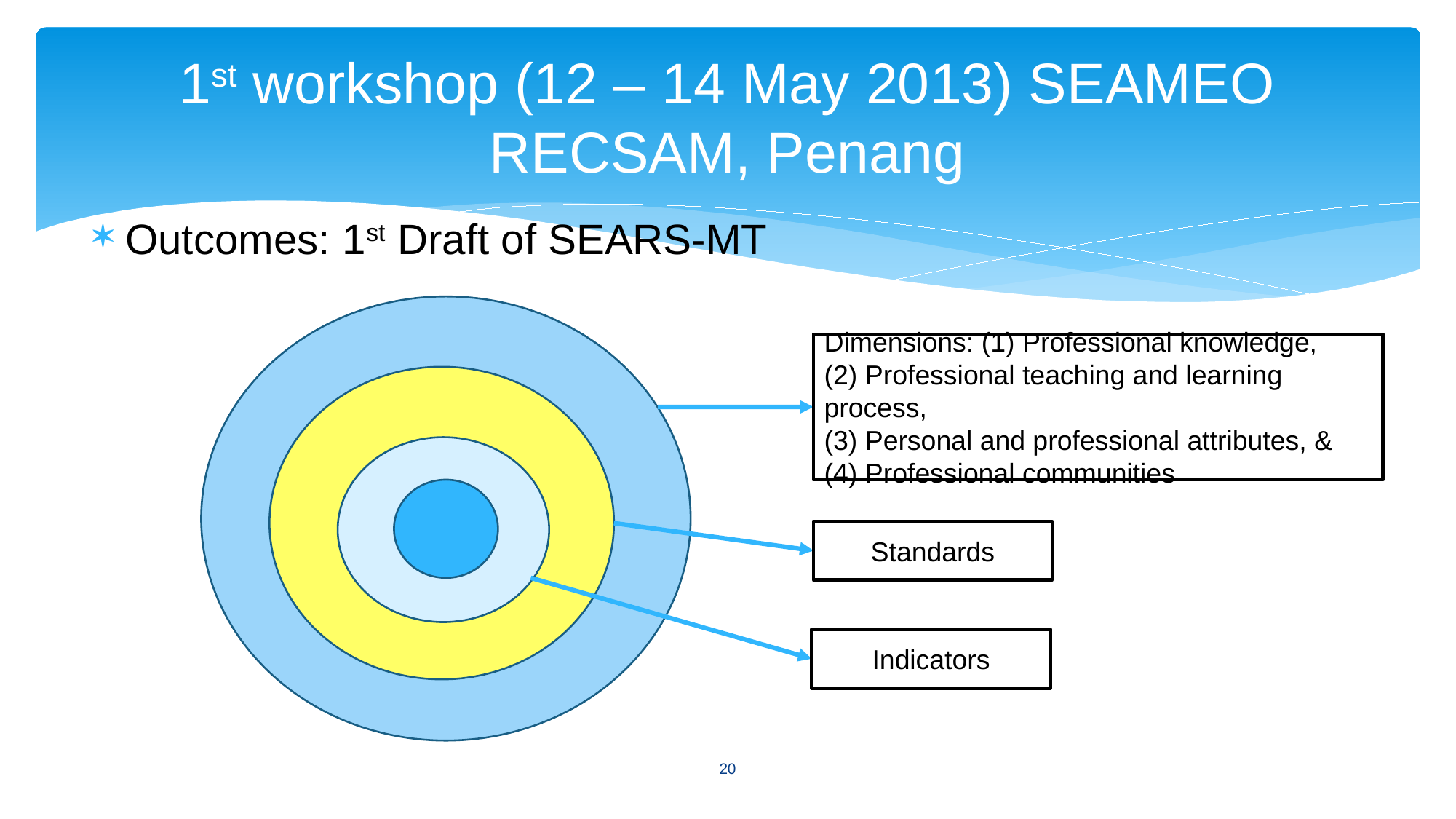

# 1st workshop (12 – 14 May 2013) SEAMEO RECSAM, Penang
Outcomes: 1st Draft of SEARS-MT

Dimensions: (1) Professional knowledge,
(2) Professional teaching and learning process,
(3) Personal and professional attributes, &
(4) Professional communities

Standards
Indicators
20